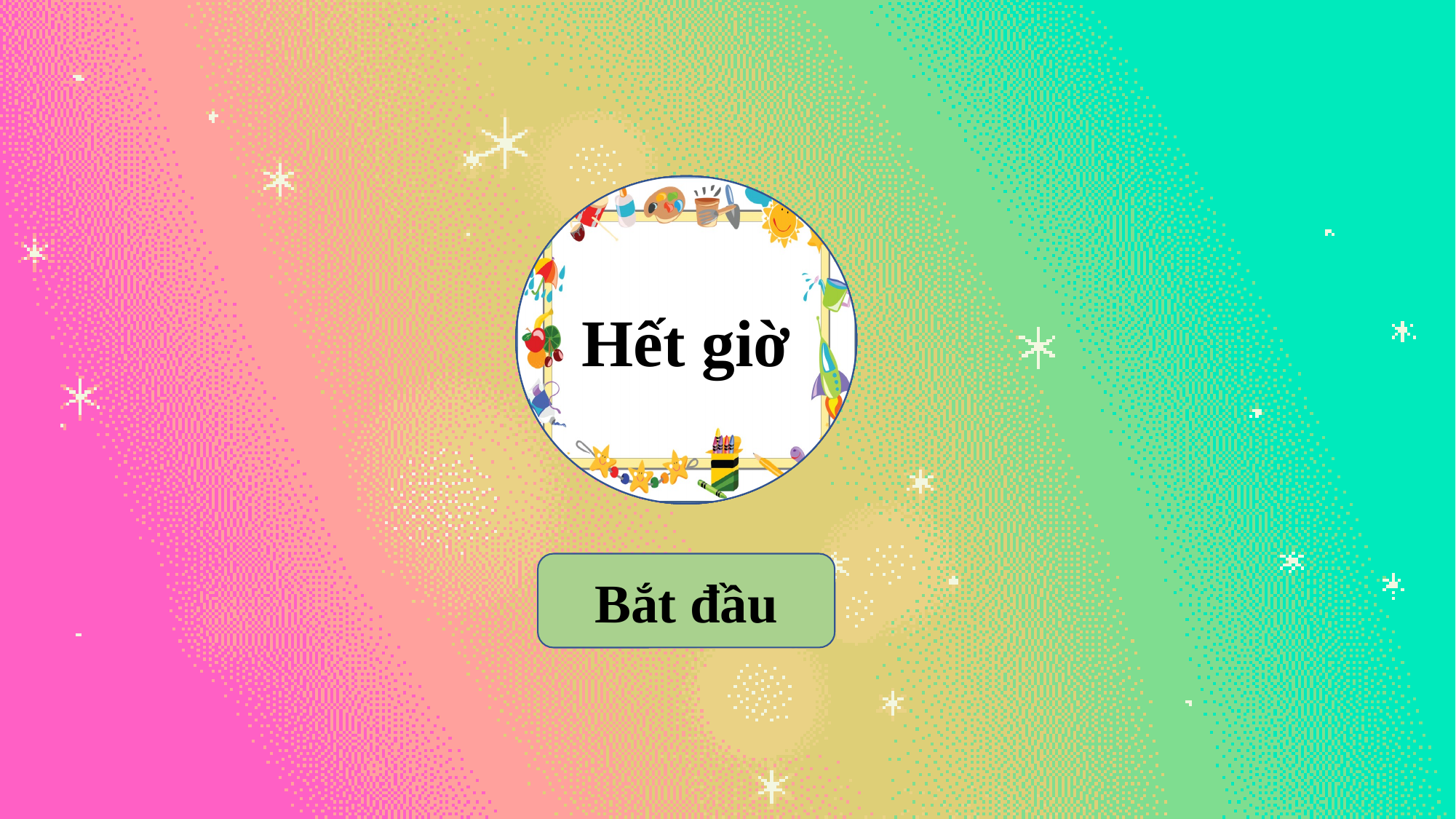

5
4
3
2
1
Hết giờ
Bắt đầu